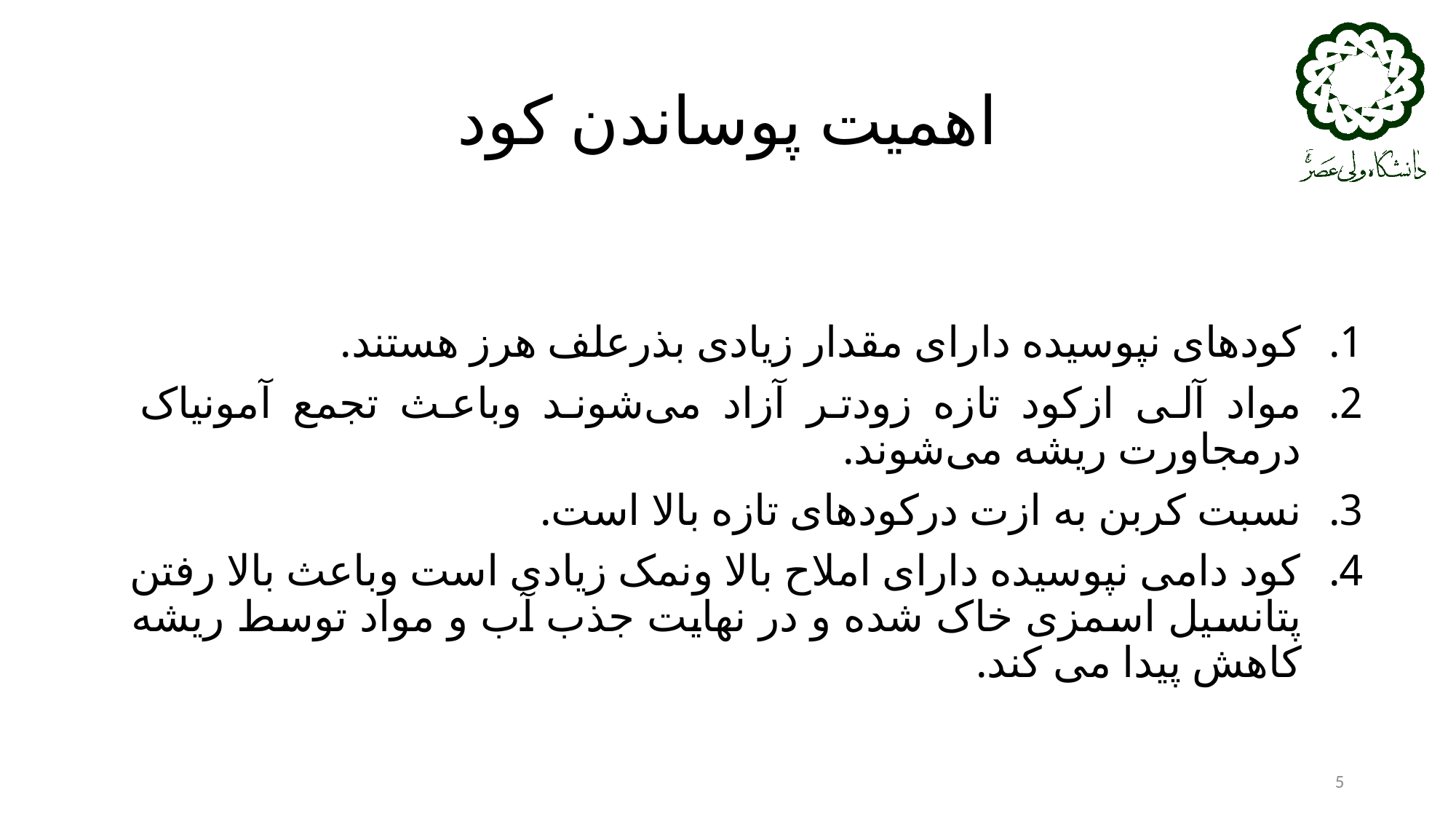

# اهمیت پوساندن کود
کودهای نپوسیده دارای مقدار زیادی بذرعلف هرز هستند.
مواد آلی ازکود تازه زودتر آزاد می‌شوند وباعث تجمع آمونیاک درمجاورت ریشه می‌شوند.
نسبت کربن به ازت درکودهای تازه بالا است.
کود دامی نپوسیده دارای املاح بالا ونمک زیادی است وباعث بالا رفتن پتانسیل اسمزی خاک شده و در نهایت جذب آب و مواد توسط ریشه کاهش پیدا می کند.

5